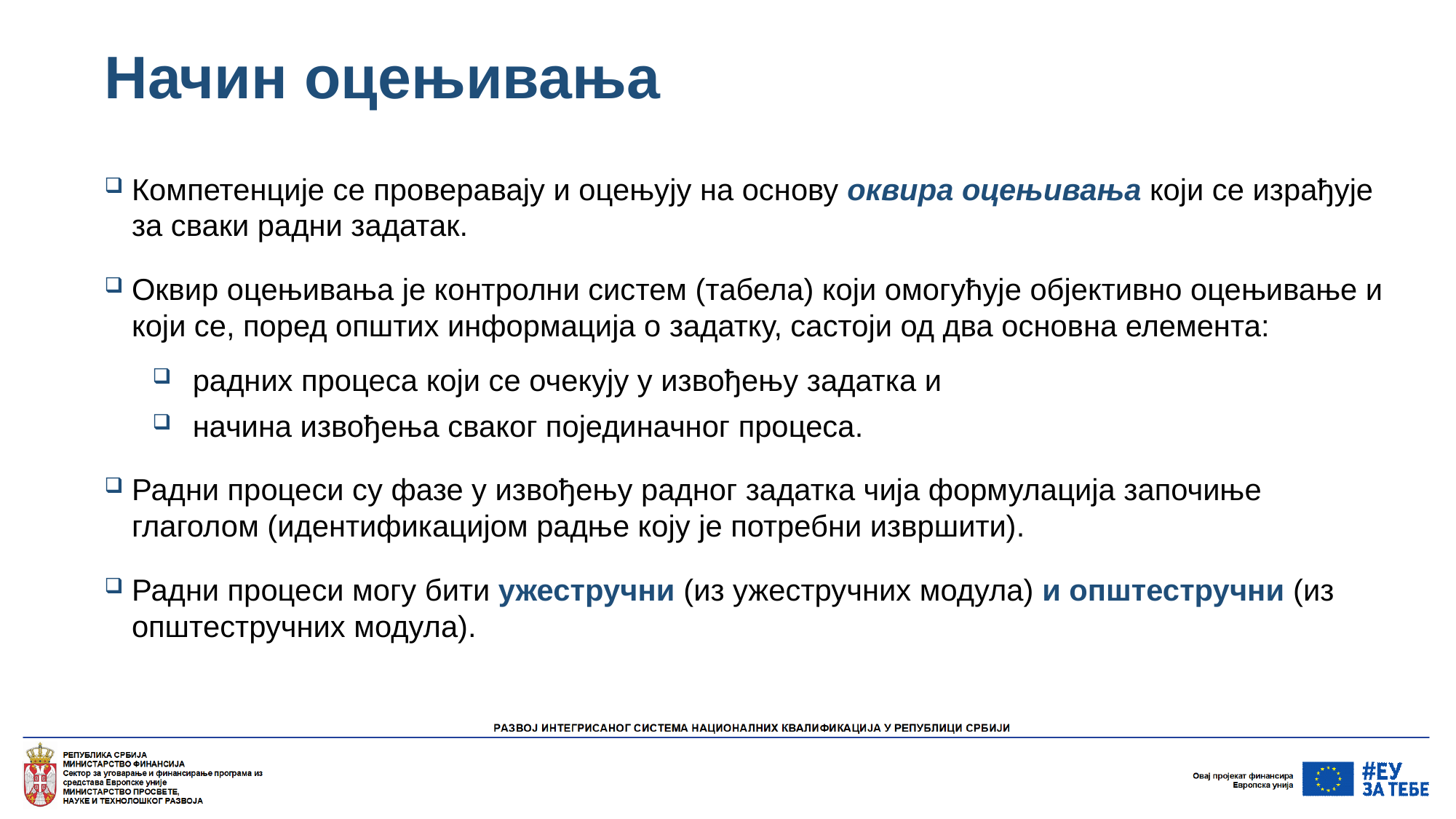

# Начин оцењивања
Компетенције се проверавају и оцењују на основу оквира оцењивања који се израђује за сваки радни задатак.
Оквир оцењивања је контролни систем (табела) који омогућује објективно оцењивање и који се, поред општих информација о задатку, састоји од два основна елемента:
радних процеса који се очекују у извођењу задатка и
начина извођења сваког појединачног процеса.
Радни процеси су фазе у извођењу радног задатка чија формулација започиње глаголом (идентификацијом радње коју је потребни извршити).
Радни процеси могу бити ужестручни (из ужестручних модула) и општестручни (из општестручних модула).